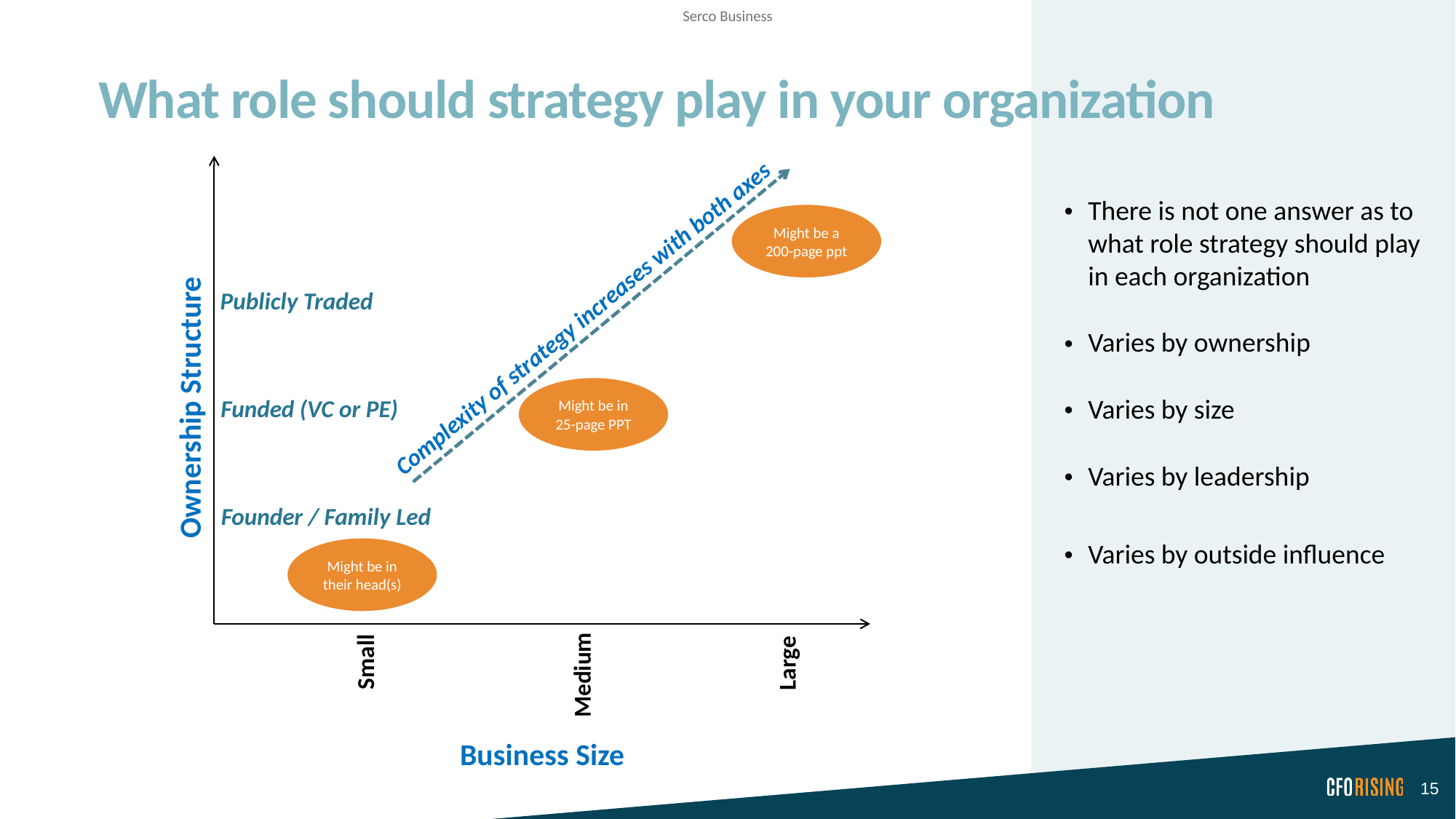

# What role should strategy play in your organization
There is not one answer as to what role strategy should play in each organization

Varies by ownership

Varies by size

Varies by leadership

Varies by outside influence
Might be a 200-page ppt
Publicly Traded
Complexity of strategy increases with both axes
Might be in 25-page PPT
Ownership Structure
Funded (VC or PE)
Founder / Family Led
Might be in their head(s)
Small
Large
Medium
Business Size
15